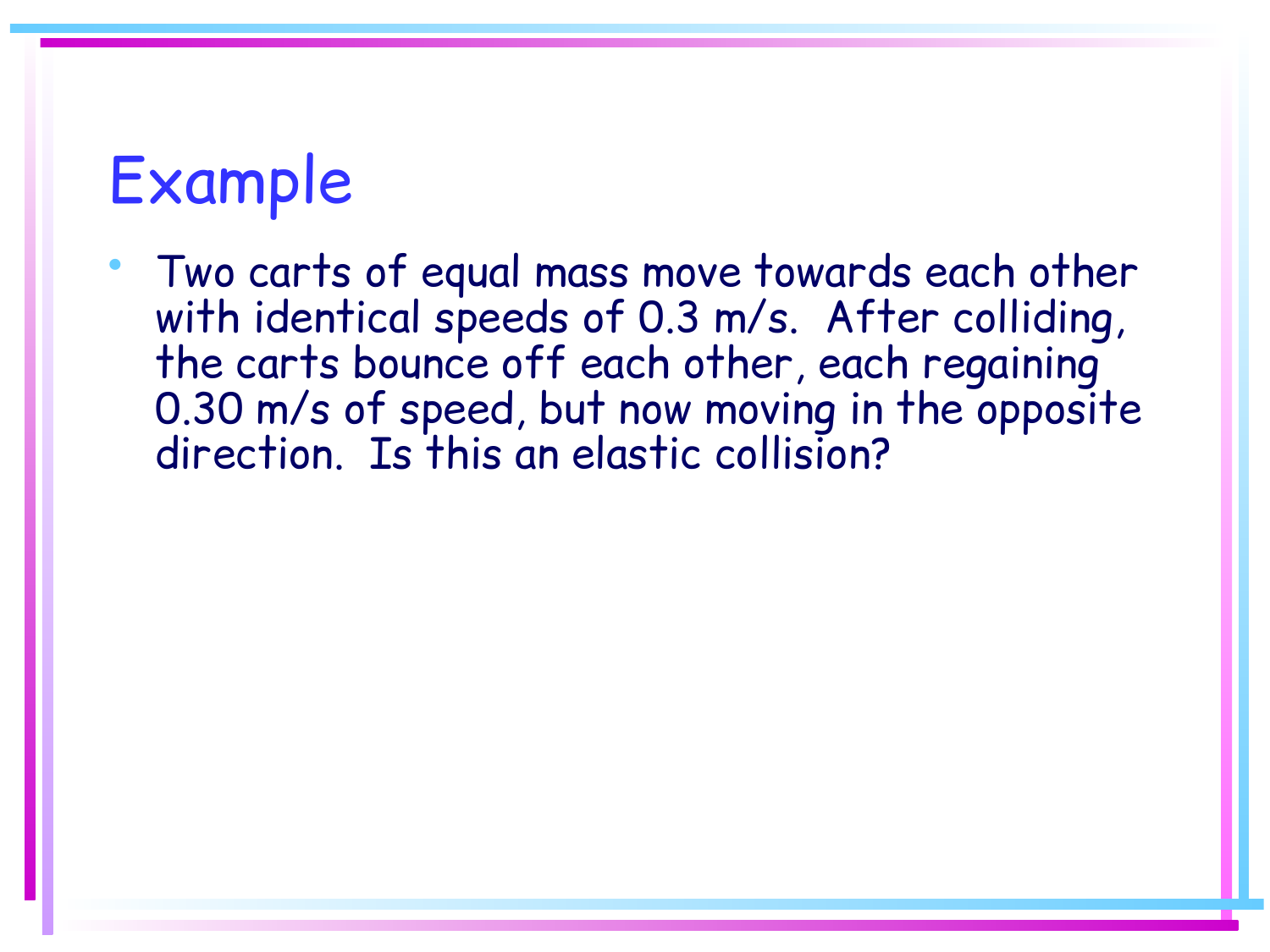

# Example
Two carts of equal mass move towards each other with identical speeds of 0.3 m/s.  After colliding, the carts bounce off each other, each regaining 0.30 m/s of speed, but now moving in the opposite direction.  Is this an elastic collision?